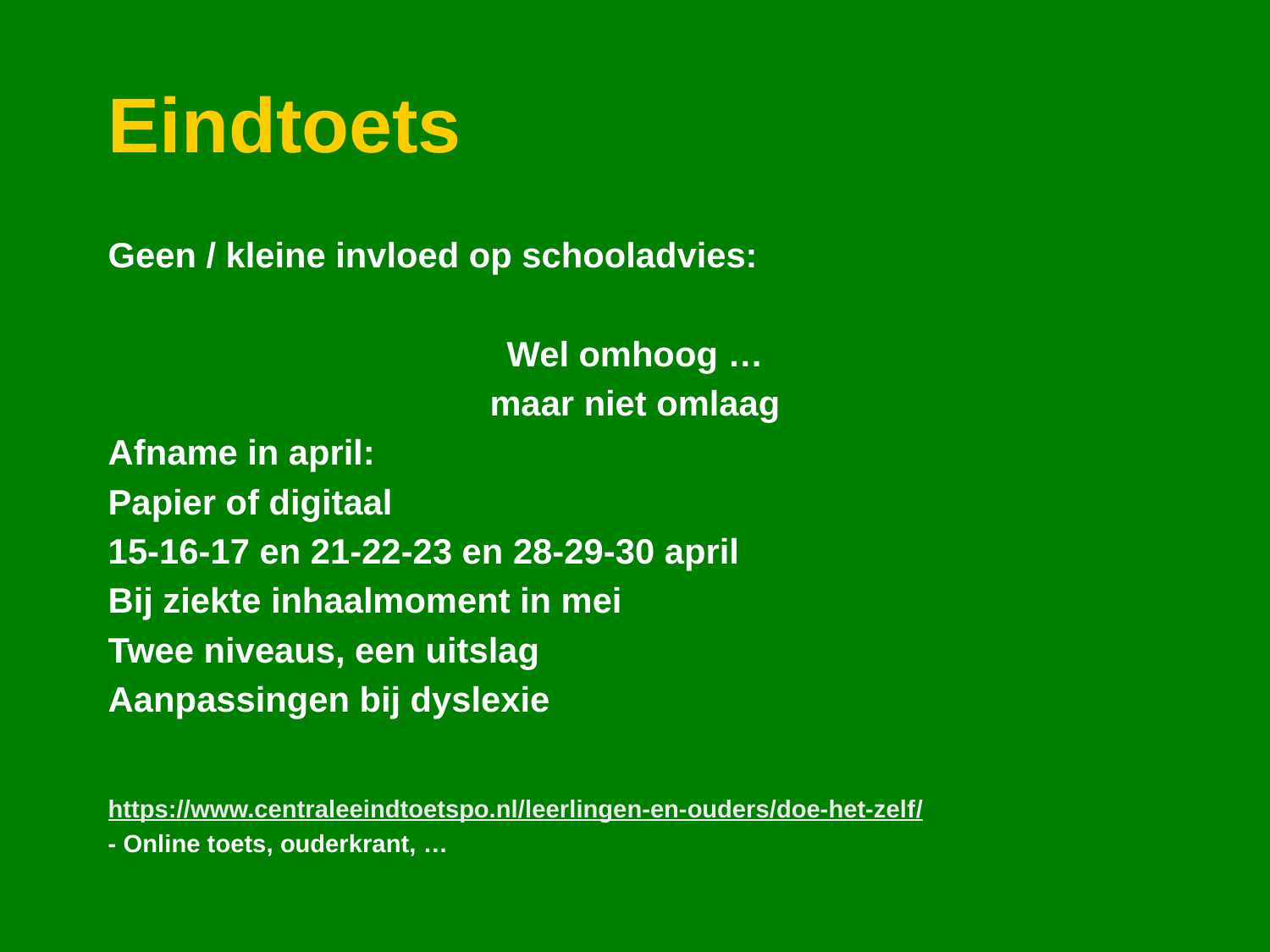

# Eindtoets
Geen / kleine invloed op schooladvies:

Wel omhoog …
maar niet omlaag
Afname in april:
Papier of digitaal
15-16-17 en 21-22-23 en 28-29-30 april
Bij ziekte inhaalmoment in mei
Twee niveaus, een uitslag
Aanpassingen bij dyslexie

https://www.centraleeindtoetspo.nl/leerlingen-en-ouders/doe-het-zelf/
- Online toets, ouderkrant, …